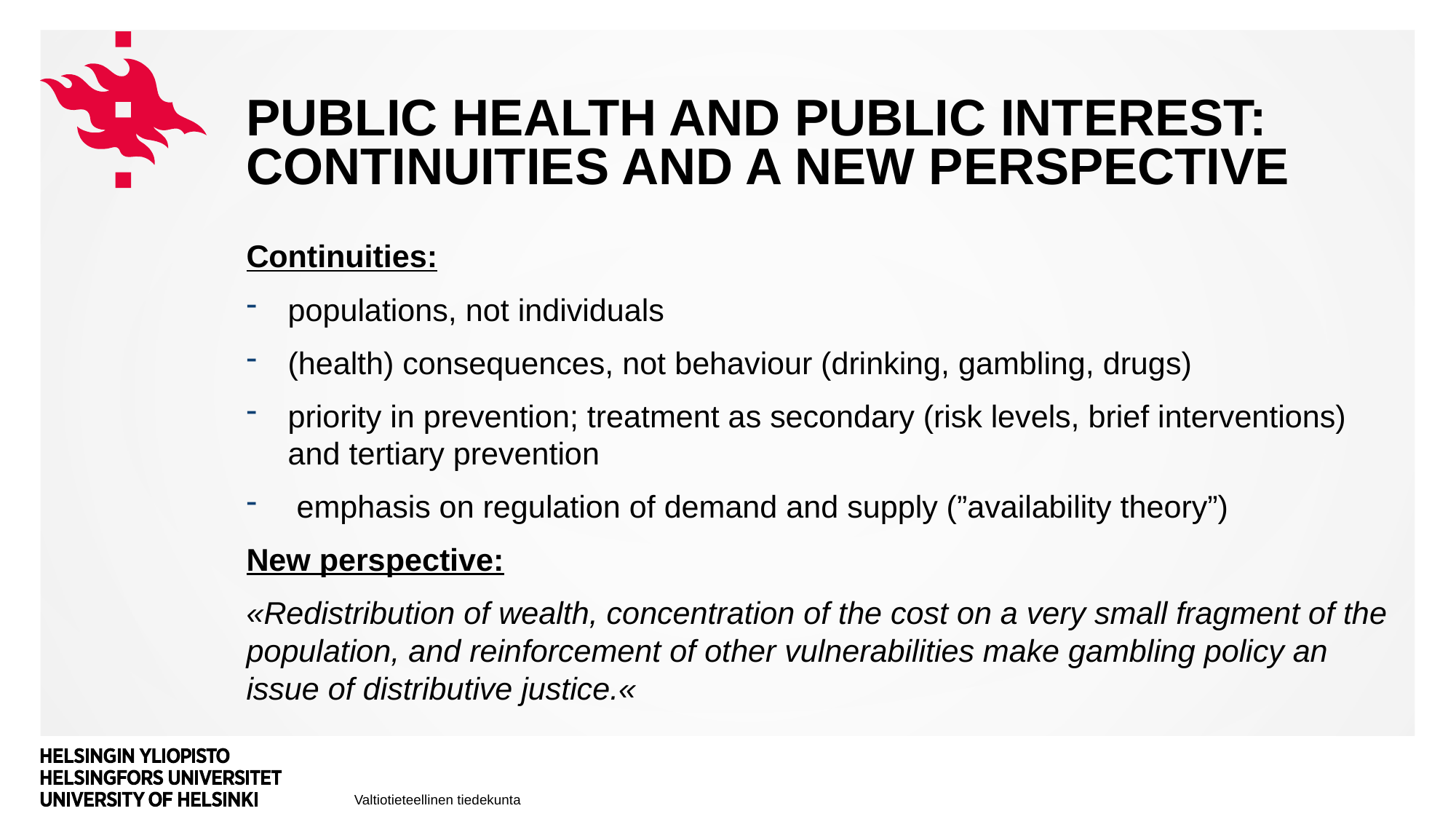

# Public health and public interest: continuities and a new perspective
Continuities:
populations, not individuals
(health) consequences, not behaviour (drinking, gambling, drugs)
priority in prevention; treatment as secondary (risk levels, brief interventions) and tertiary prevention
 emphasis on regulation of demand and supply (”availability theory”)
New perspective:
«Redistribution of wealth, concentration of the cost on a very small fragment of the population, and reinforcement of other vulnerabilities make gambling policy an issue of distributive justice.«